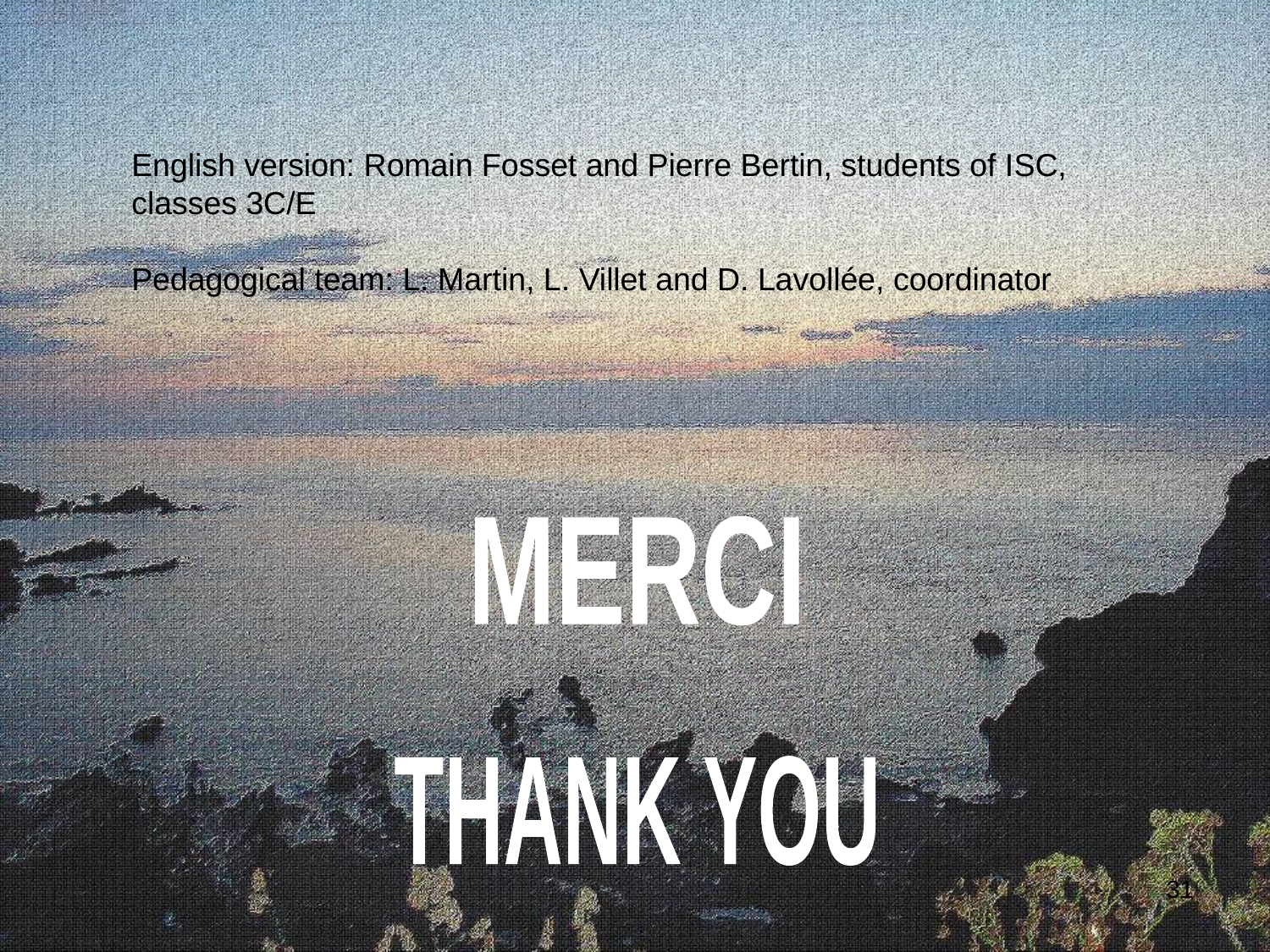

English version: Romain Fosset and Pierre Bertin, students of ISC,  classes 3C/E

Pedagogical team: L. Martin, L. Villet and D. Lavollée, coordinator
MERCI
THANK YOU
31